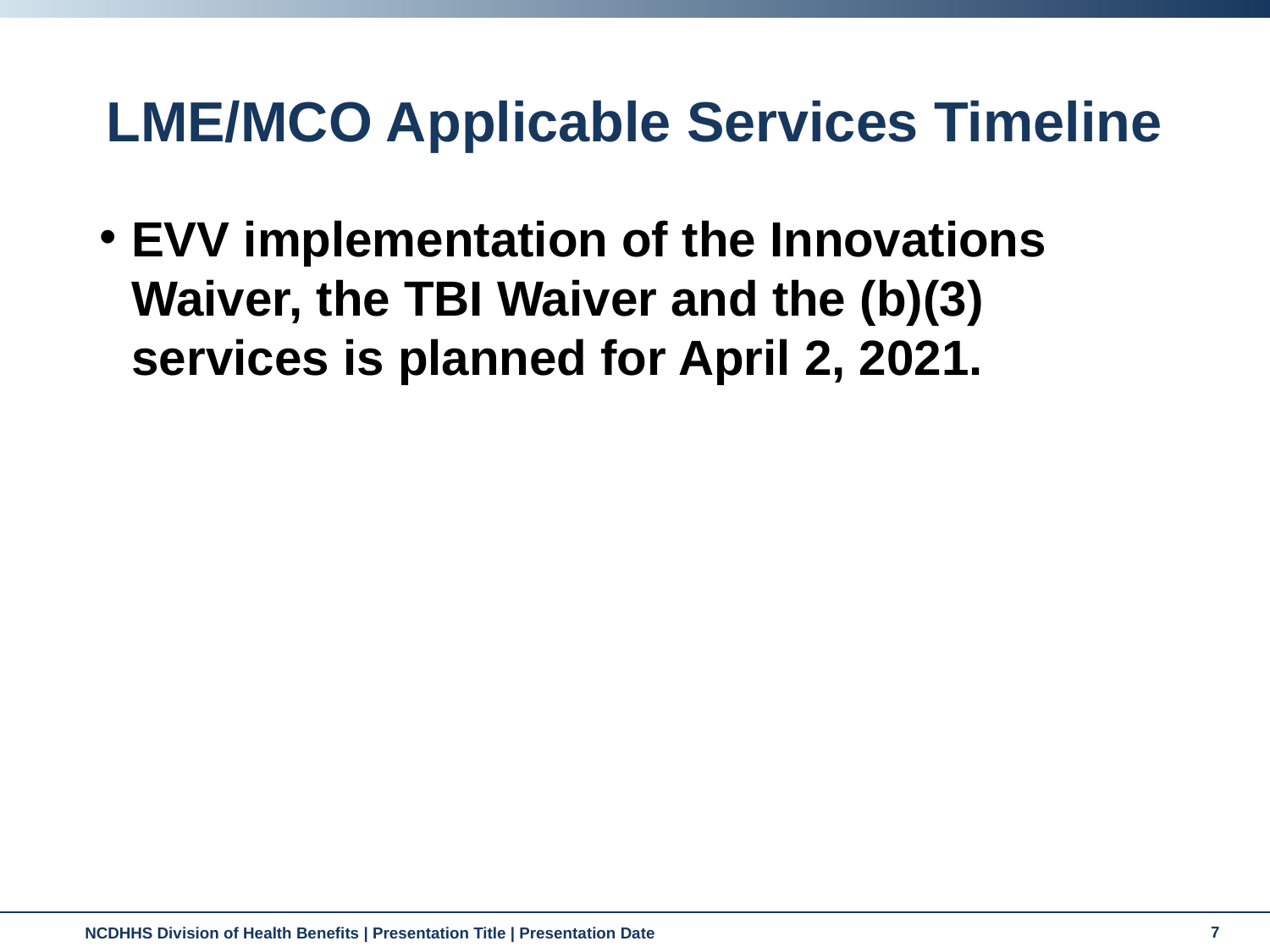

# LME/MCO Applicable Services Timeline
EVV implementation of the Innovations Waiver, the TBI Waiver and the (b)(3) services is planned for April 2, 2021.